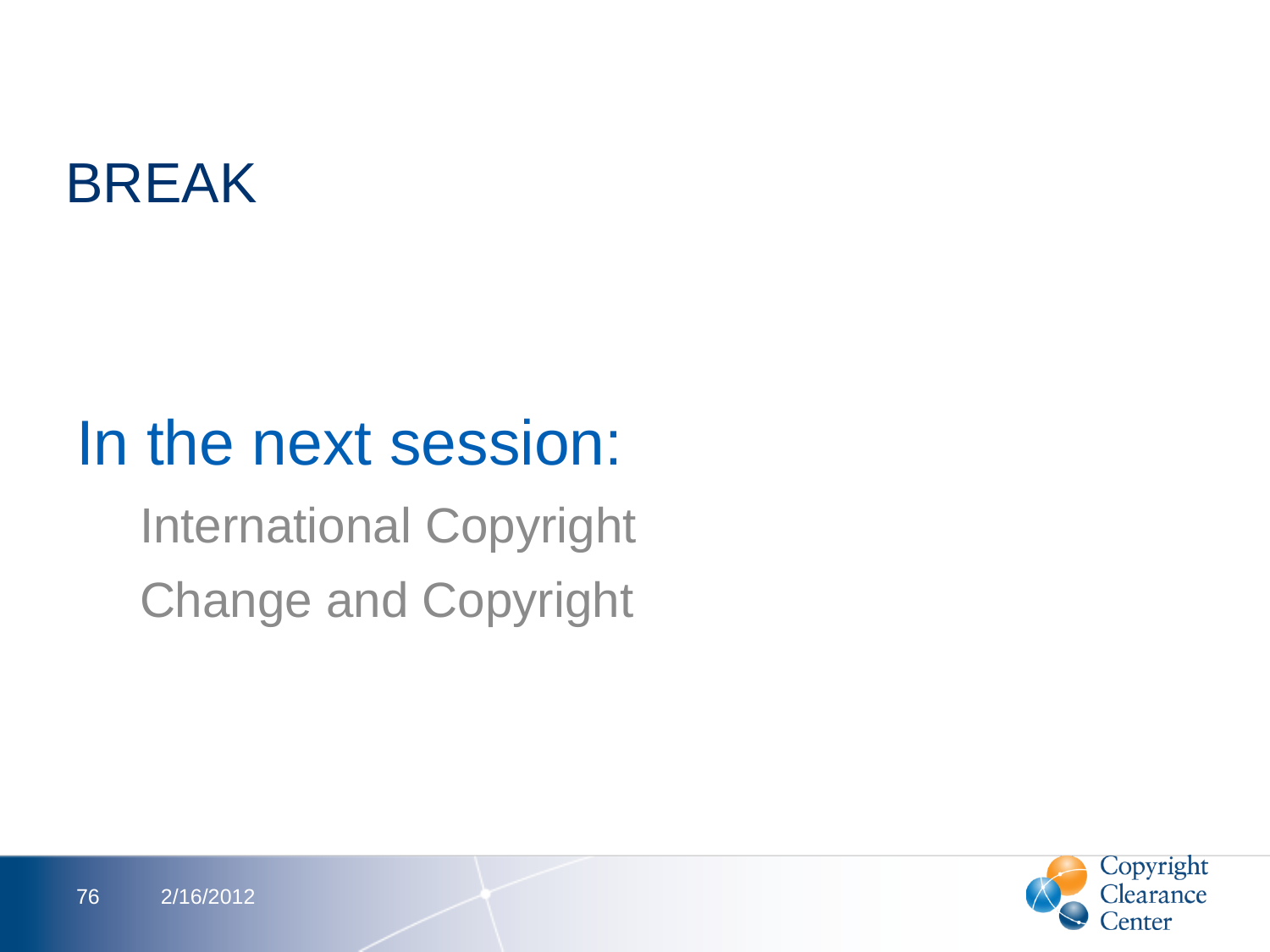

# BREAK
In the next session:
International Copyright
Change and Copyright
76
2/16/2012